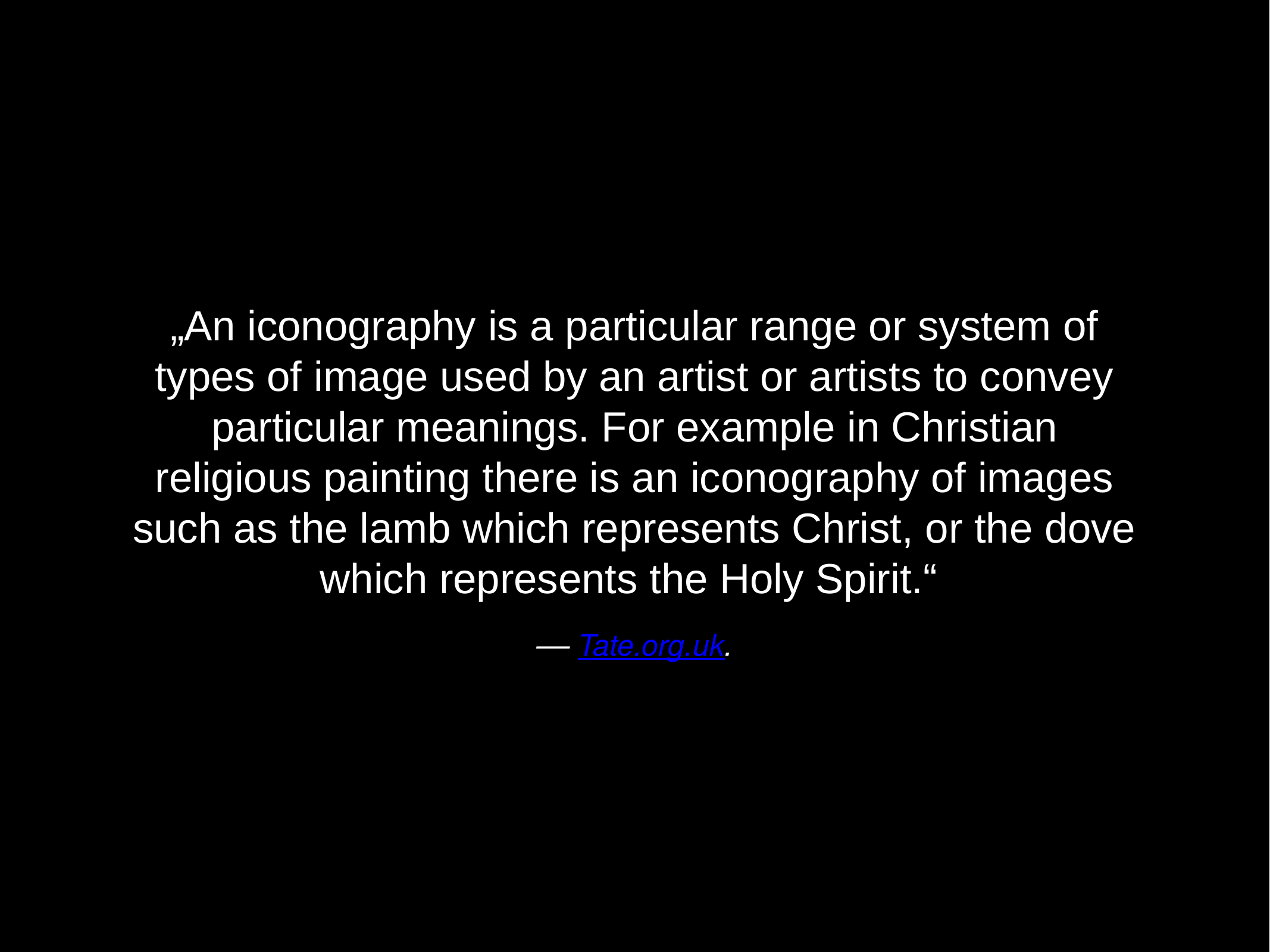

„An iconography is a particular range or system of types of image used by an artist or artists to convey particular meanings. For example in Christian religious painting there is an iconography of images such as the lamb which represents Christ, or the dove which represents the Holy Spirit.“
–– Tate.org.uk.